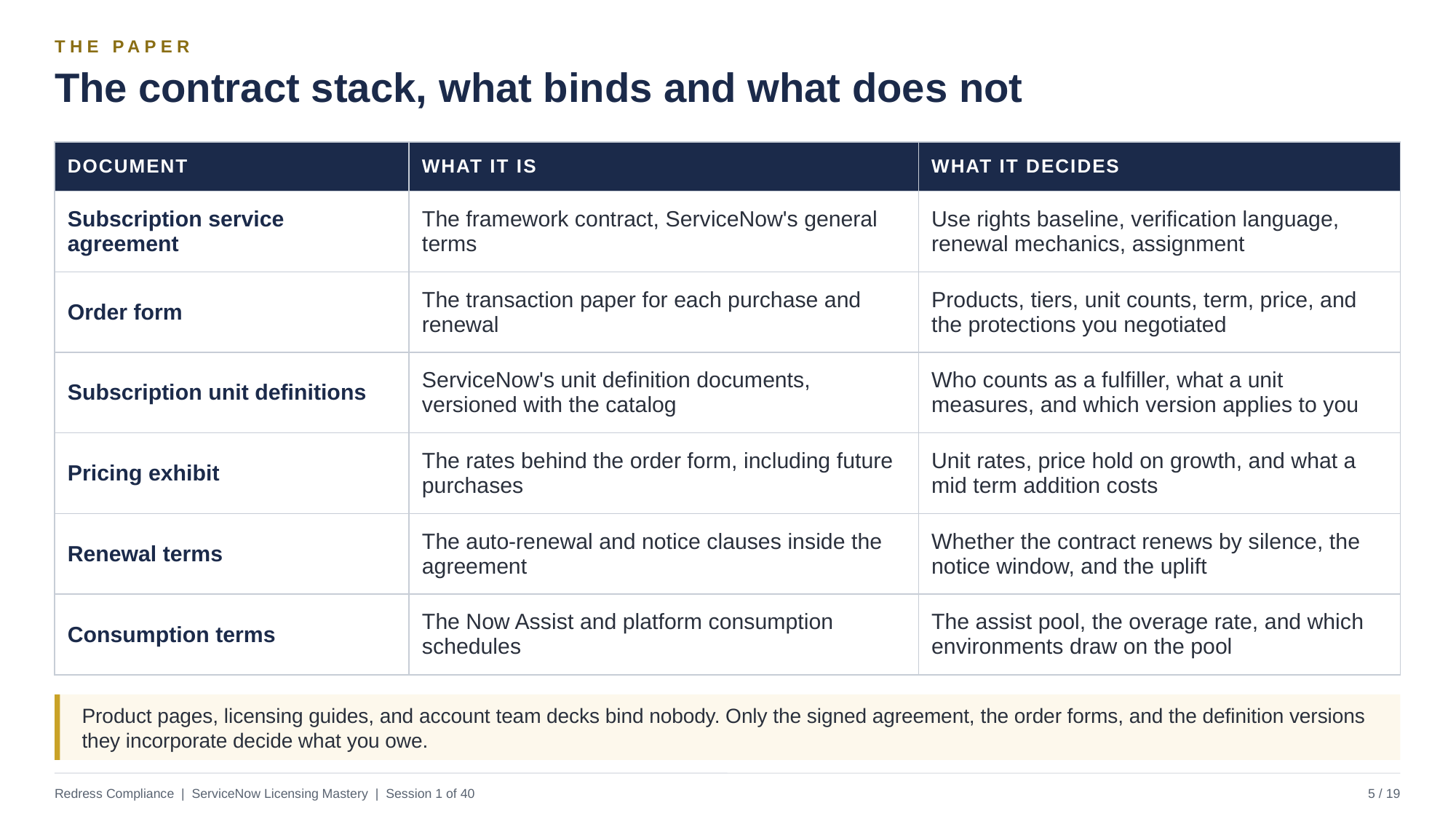

THE PAPER
The contract stack, what binds and what does not
| DOCUMENT | WHAT IT IS | WHAT IT DECIDES |
| --- | --- | --- |
| Subscription service agreement | The framework contract, ServiceNow's general terms | Use rights baseline, verification language, renewal mechanics, assignment |
| Order form | The transaction paper for each purchase and renewal | Products, tiers, unit counts, term, price, and the protections you negotiated |
| Subscription unit definitions | ServiceNow's unit definition documents, versioned with the catalog | Who counts as a fulfiller, what a unit measures, and which version applies to you |
| Pricing exhibit | The rates behind the order form, including future purchases | Unit rates, price hold on growth, and what a mid term addition costs |
| Renewal terms | The auto-renewal and notice clauses inside the agreement | Whether the contract renews by silence, the notice window, and the uplift |
| Consumption terms | The Now Assist and platform consumption schedules | The assist pool, the overage rate, and which environments draw on the pool |

Product pages, licensing guides, and account team decks bind nobody. Only the signed agreement, the order forms, and the definition versions they incorporate decide what you owe.

Redress Compliance  |  ServiceNow Licensing Mastery  |  Session 1 of 40
5 / 19